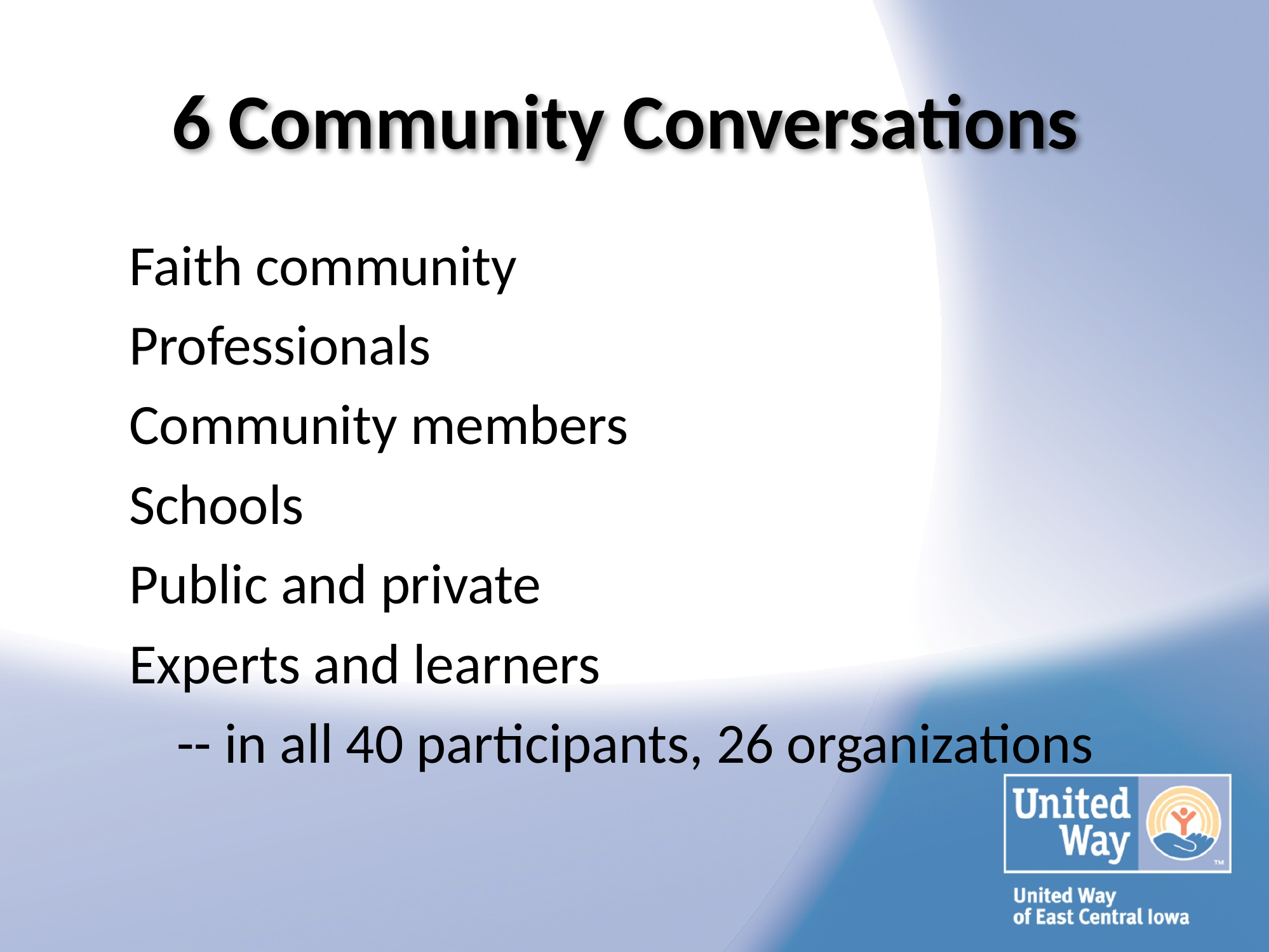

# 6 Community Conversations
Faith community
Professionals
Community members
Schools
Public and private
Experts and learners
	-- in all 40 participants, 26 organizations